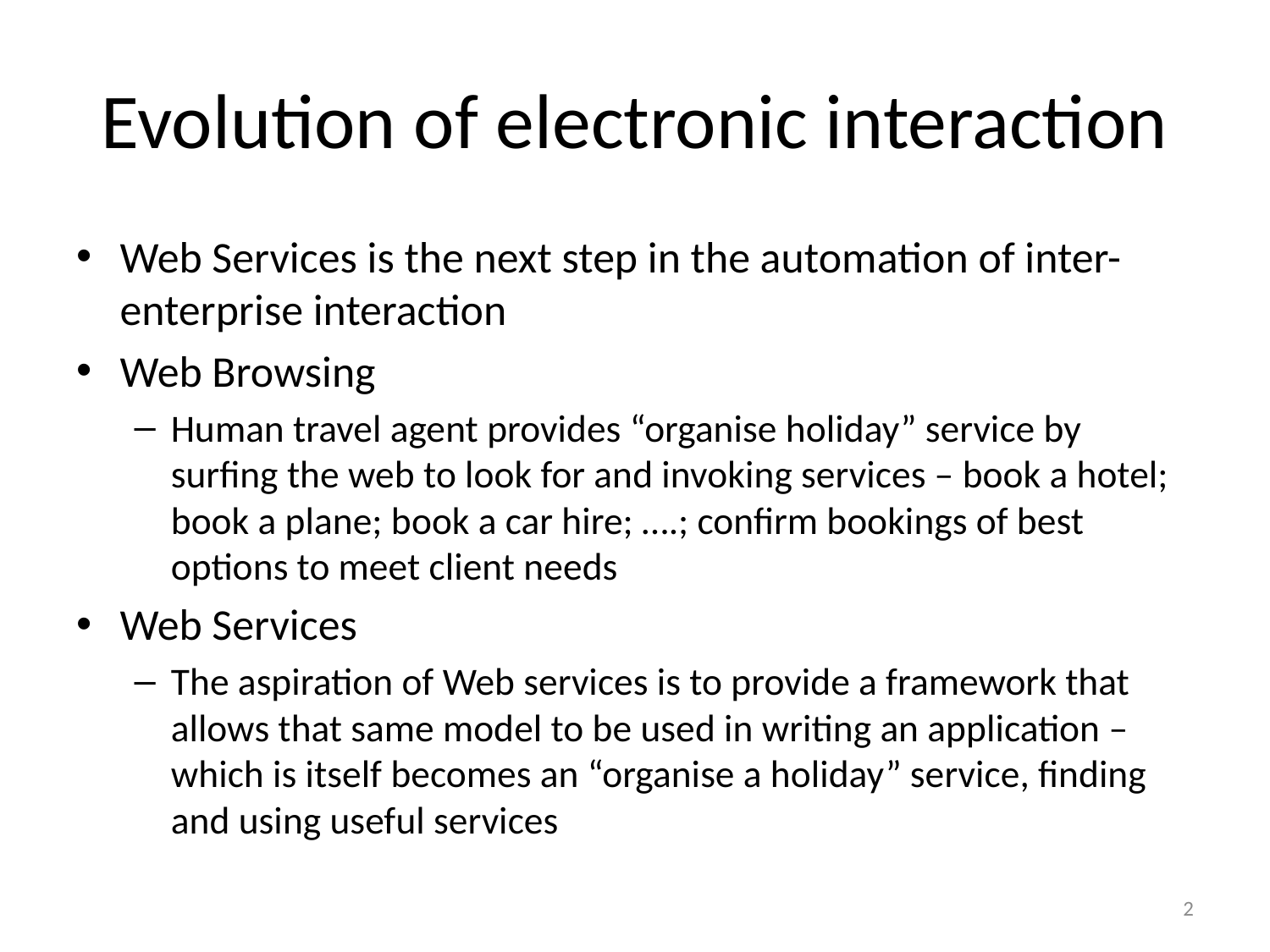

# Evolution of electronic interaction
Web Services is the next step in the automation of inter-enterprise interaction
Web Browsing
Human travel agent provides “organise holiday” service by surfing the web to look for and invoking services – book a hotel; book a plane; book a car hire; ….; confirm bookings of best options to meet client needs
Web Services
The aspiration of Web services is to provide a framework that allows that same model to be used in writing an application – which is itself becomes an “organise a holiday” service, finding and using useful services

2